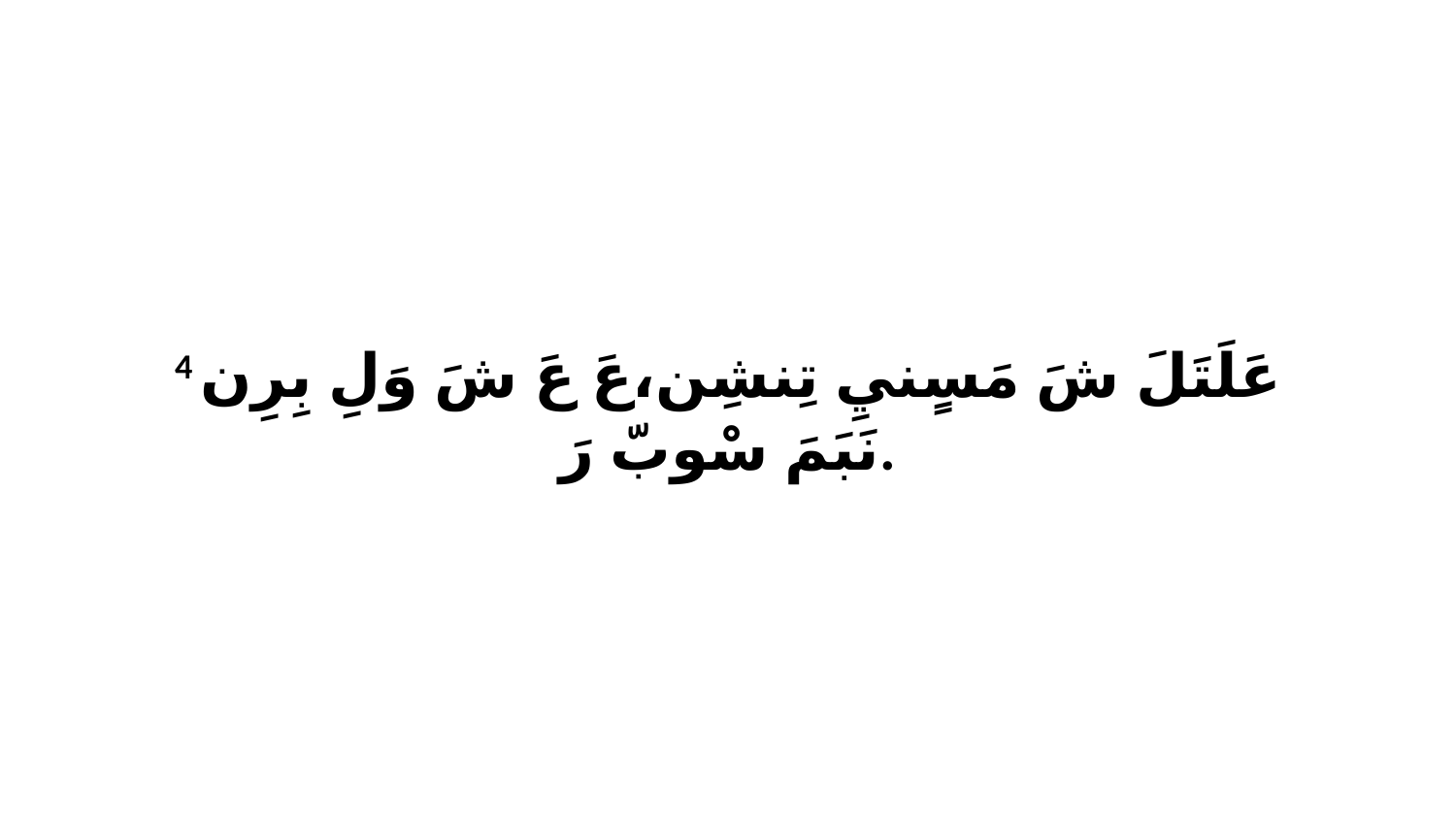

4 عَلَتَلَ شَ مَسٍنيِ تِنشِن،عَ عَ شَ وَلِ بِرِن نَبَمَ سْوبّ رَ.